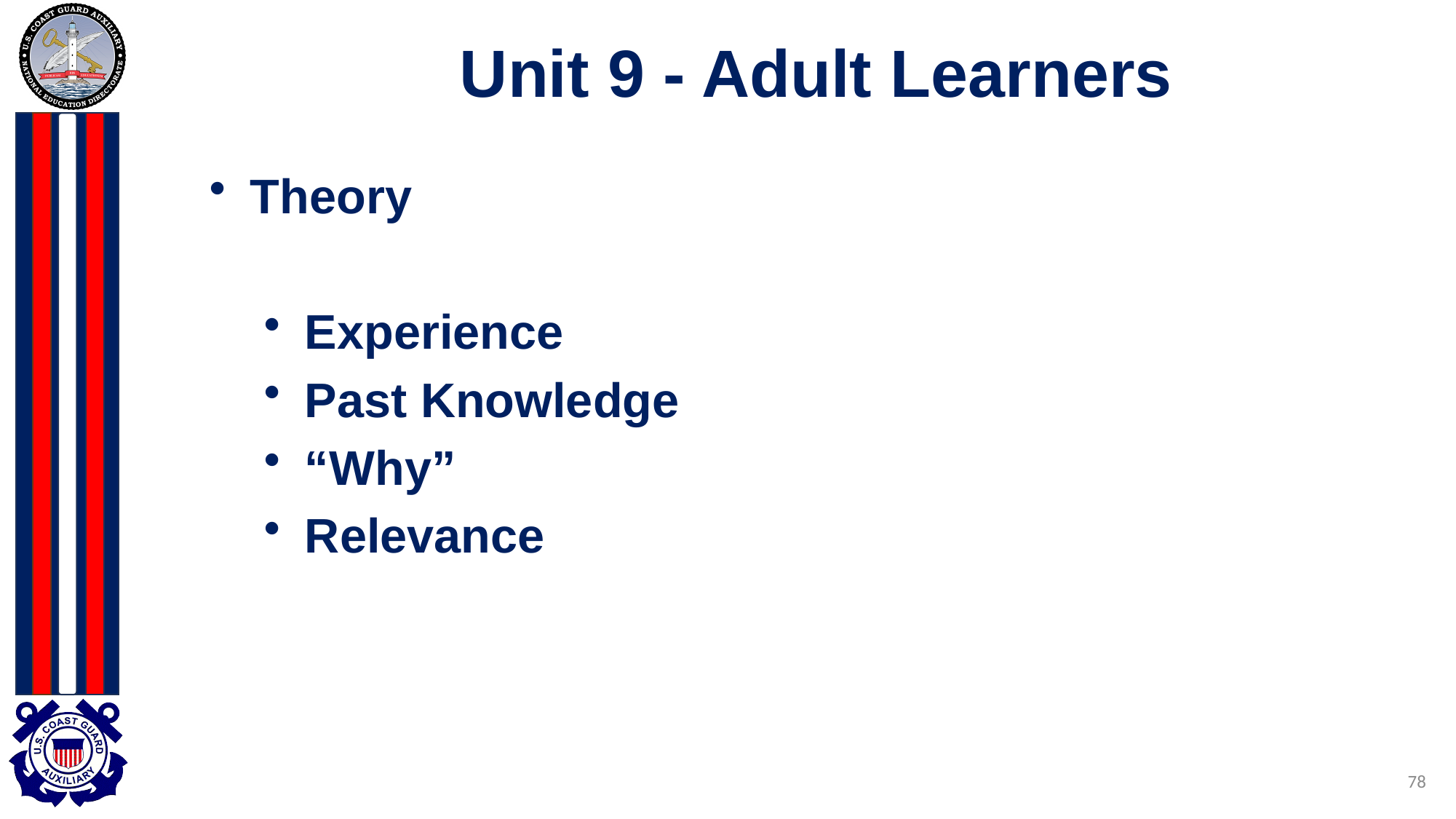

# Unit 9 - Adult Learners
Theory

Experience
Past Knowledge
“Why”
Relevance

78